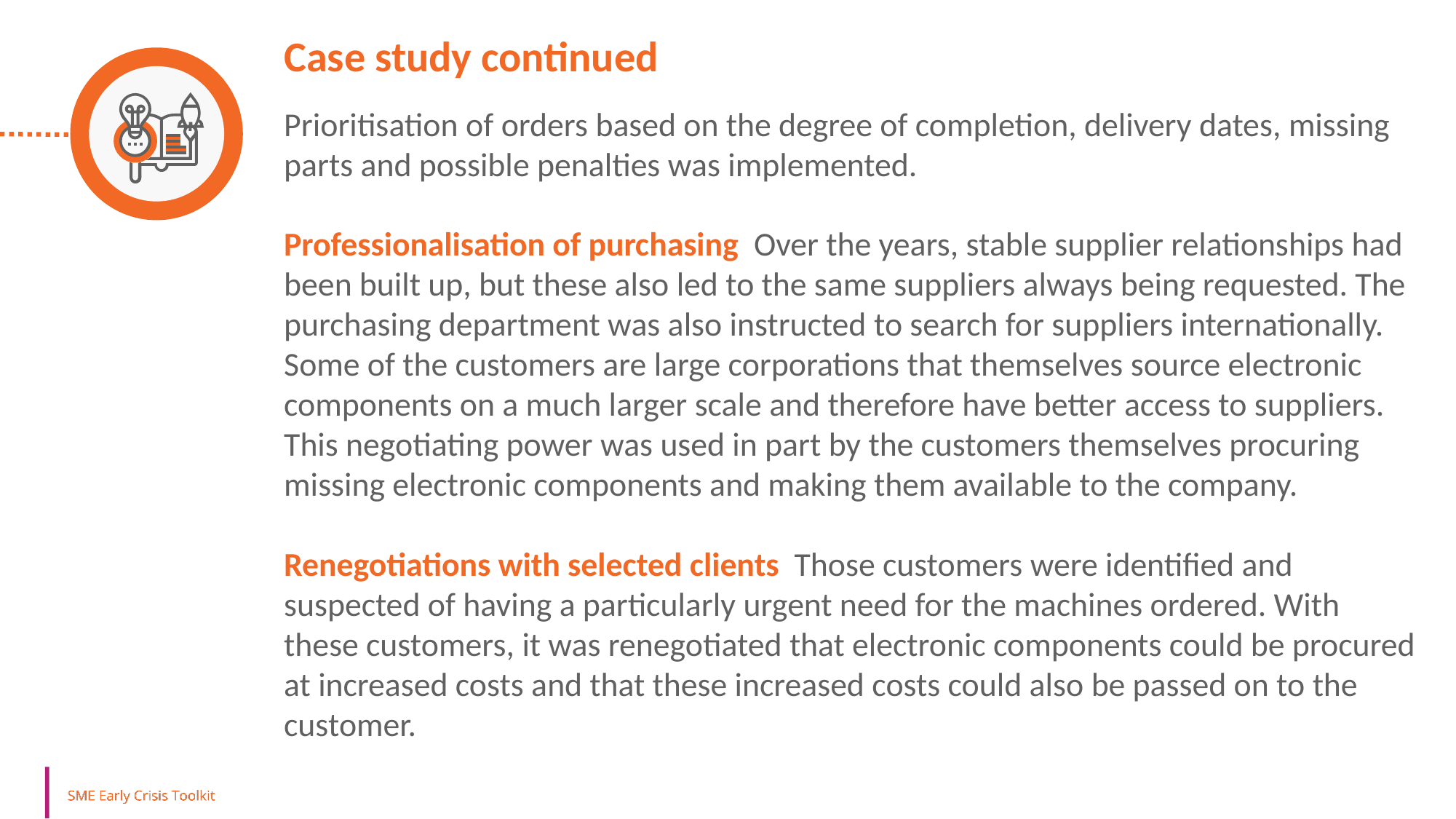

Case study continued

Prioritisation of orders based on the degree of completion, delivery dates, missing parts and possible penalties was implemented.

Professionalisation of purchasing  Over the years, stable supplier relationships had been built up, but these also led to the same suppliers always being requested. The purchasing department was also instructed to search for suppliers internationally. Some of the customers are large corporations that themselves source electronic components on a much larger scale and therefore have better access to suppliers. This negotiating power was used in part by the customers themselves procuring missing electronic components and making them available to the company.

Renegotiations with selected clients  Those customers were identified and suspected of having a particularly urgent need for the machines ordered. With these customers, it was renegotiated that electronic components could be procured at increased costs and that these increased costs could also be passed on to the customer.